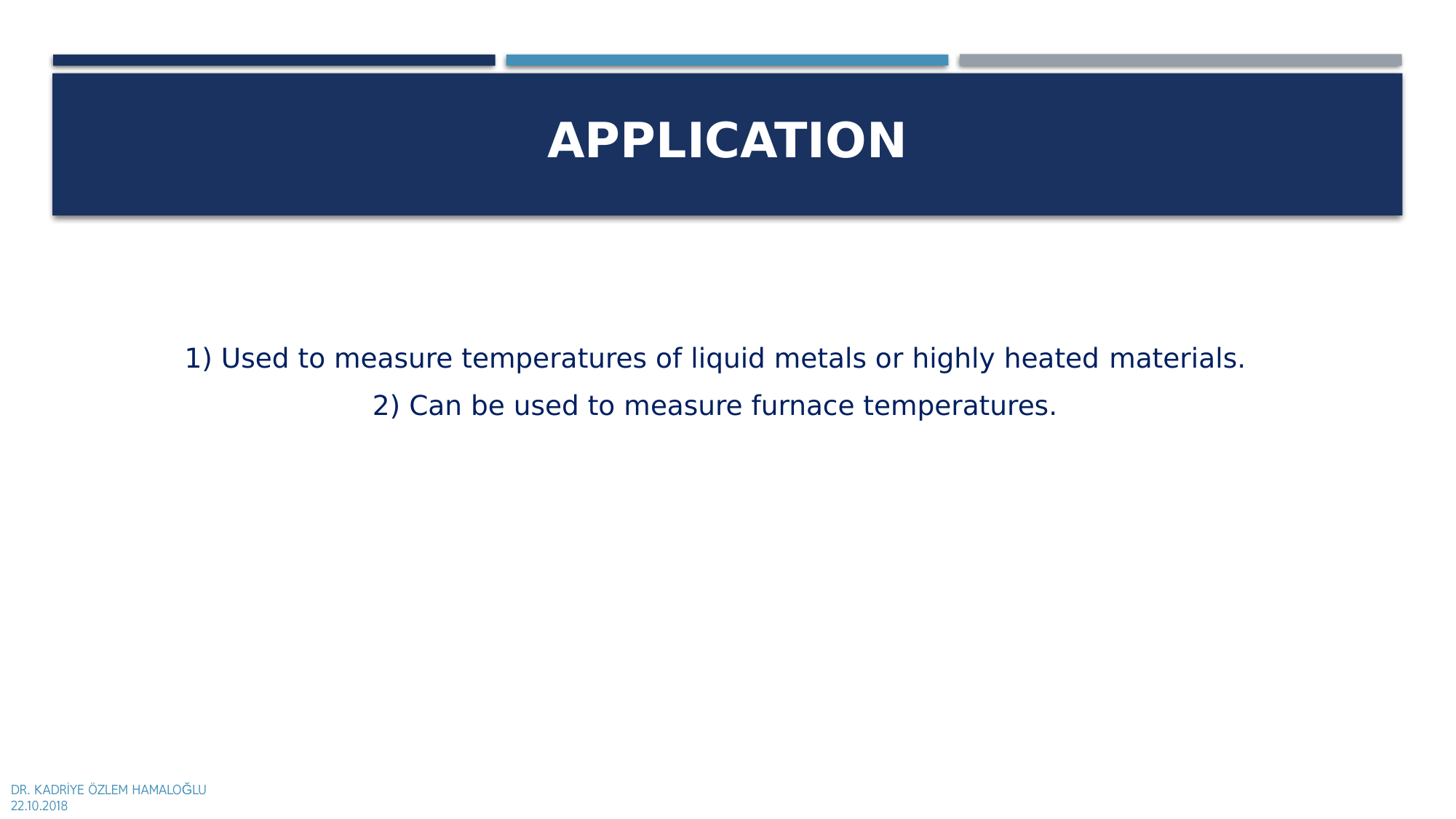

# Applıcatıon
1) Used to measure temperatures of liquid metals or highly heated materials.
2) Can be used to measure furnace temperatures.

DR. KADRİYE ÖZLEM HAMALOĞLU
22.10.2018